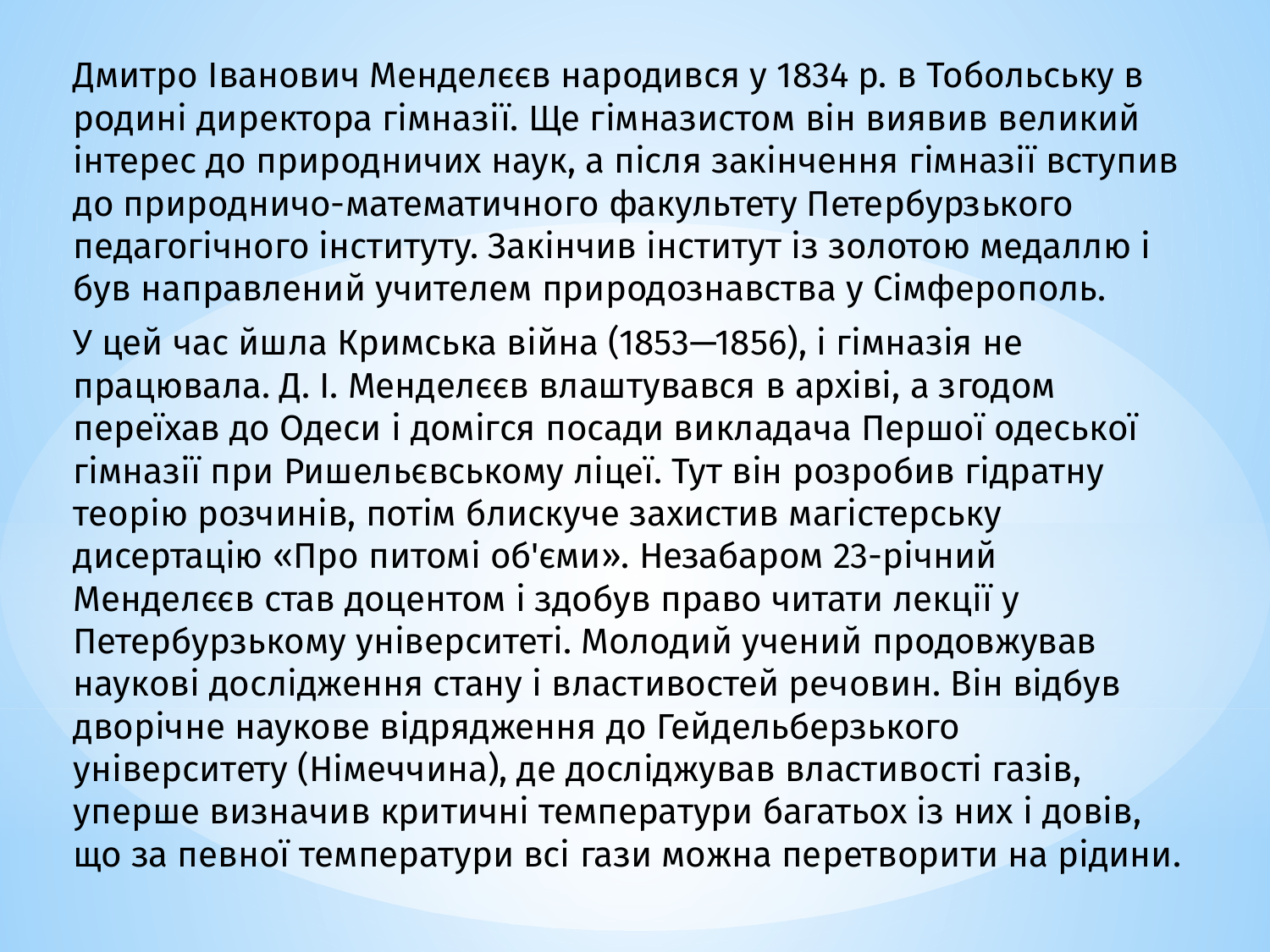

Дмитро Іванович Менделєєв народився у 1834 р. в Тобольську в родині директора гімназії. Ще гімназистом він виявив великий інтерес до природничих наук, а після закінчення гімназії вступив до природничо-математичного факультету Петербурзького педагогічного інституту. Закінчив інститут із золотою медаллю і був направлений учителем природознавства у Сімферополь.
У цей час йшла Кримська війна (1853—1856), і гімназія не працювала. Д. І. Менделєєв влаштувався в архіві, а згодом переїхав до Одеси і домігся посади викладача Першої одеської гімназії при Ришельєвському ліцеї. Тут він розробив гідратну теорію розчинів, потім блискуче захистив магістерську дисертацію «Про питомі об'єми». Незабаром 23-річний Менделєєв став доцентом і здобув право читати лекції у Петербурзькому університеті. Молодий учений продовжував наукові дослідження стану і властивостей речовин. Він відбув дворічне наукове відрядження до Гейдельберзького університету (Німеччина), де досліджував властивості газів, уперше визначив критичні температури багатьох із них і довів, що за певної температури всі гази можна перетворити на рідини.